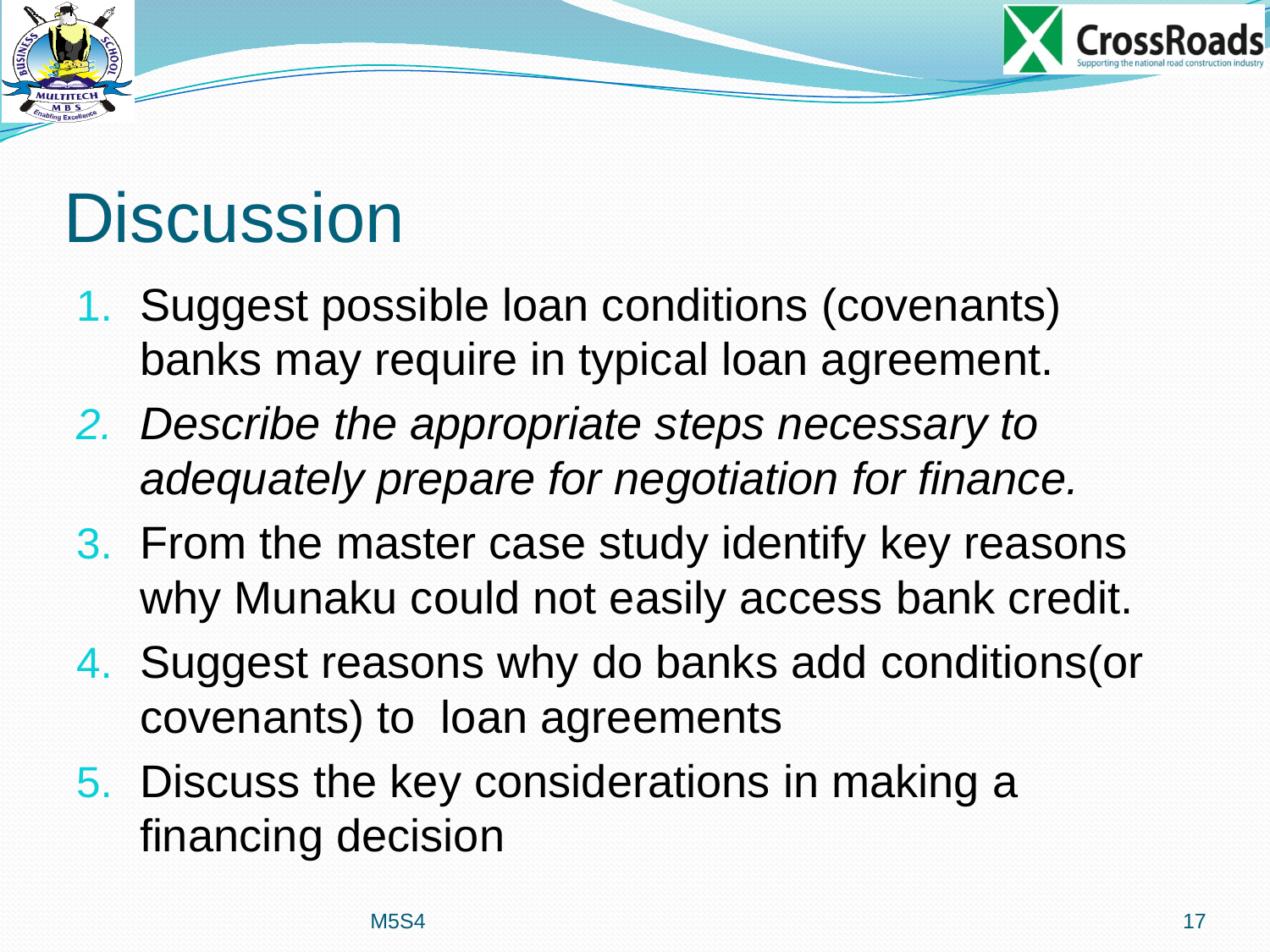

# Discussion
Suggest possible loan conditions (covenants) banks may require in typical loan agreement.
Describe the appropriate steps necessary to adequately prepare for negotiation for finance.
From the master case study identify key reasons why Munaku could not easily access bank credit.
Suggest reasons why do banks add conditions(or covenants) to  loan agreements
Discuss the key considerations in making a financing decision

M5S4
17